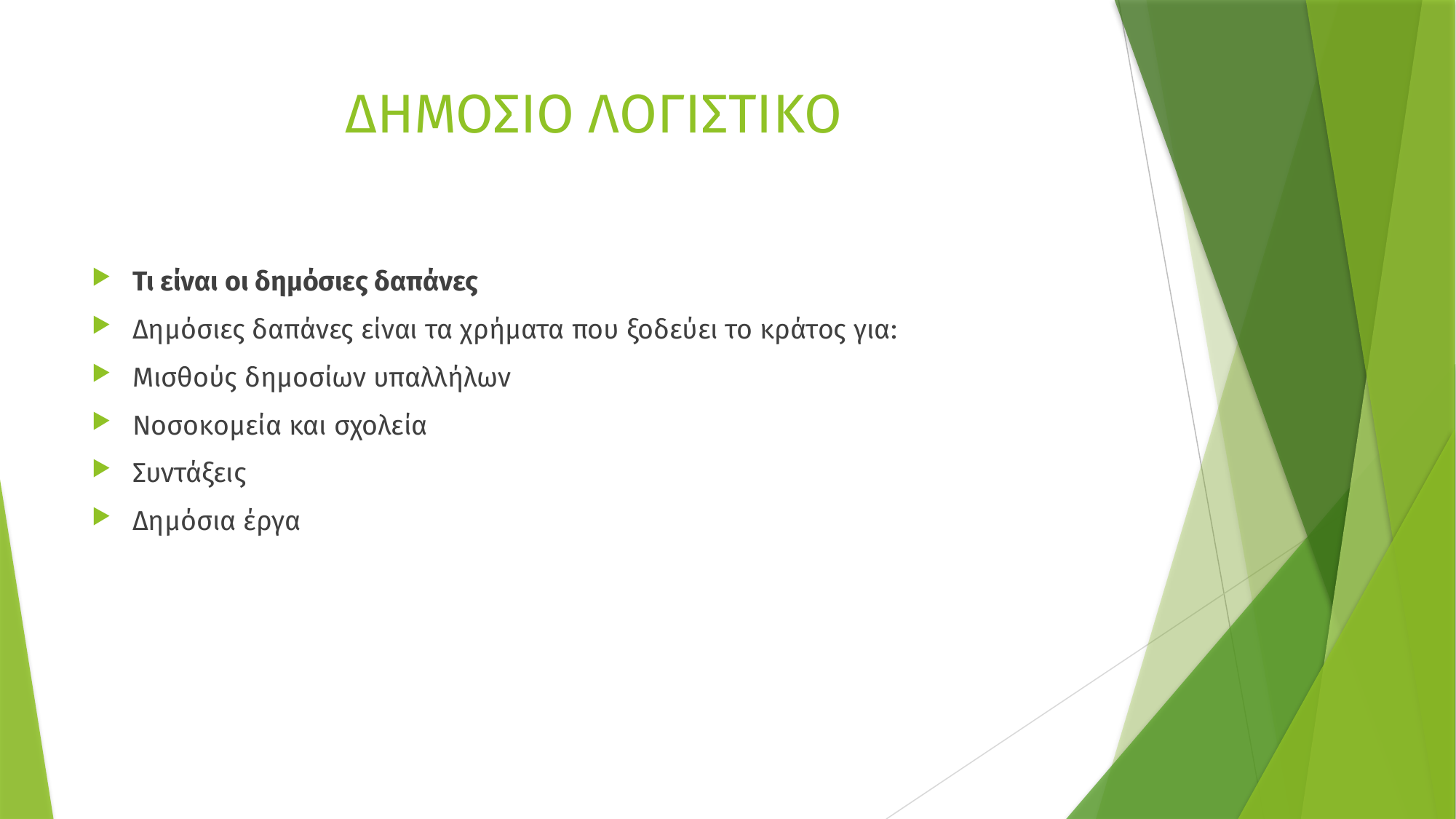

# ΔΗΜΟΣΙΟ ΛΟΓΙΣΤΙΚΟ
Τι είναι οι δημόσιες δαπάνες
Δημόσιες δαπάνες είναι τα χρήματα που ξοδεύει το κράτος για:
Μισθούς δημοσίων υπαλλήλων
Νοσοκομεία και σχολεία
Συντάξεις
Δημόσια έργα